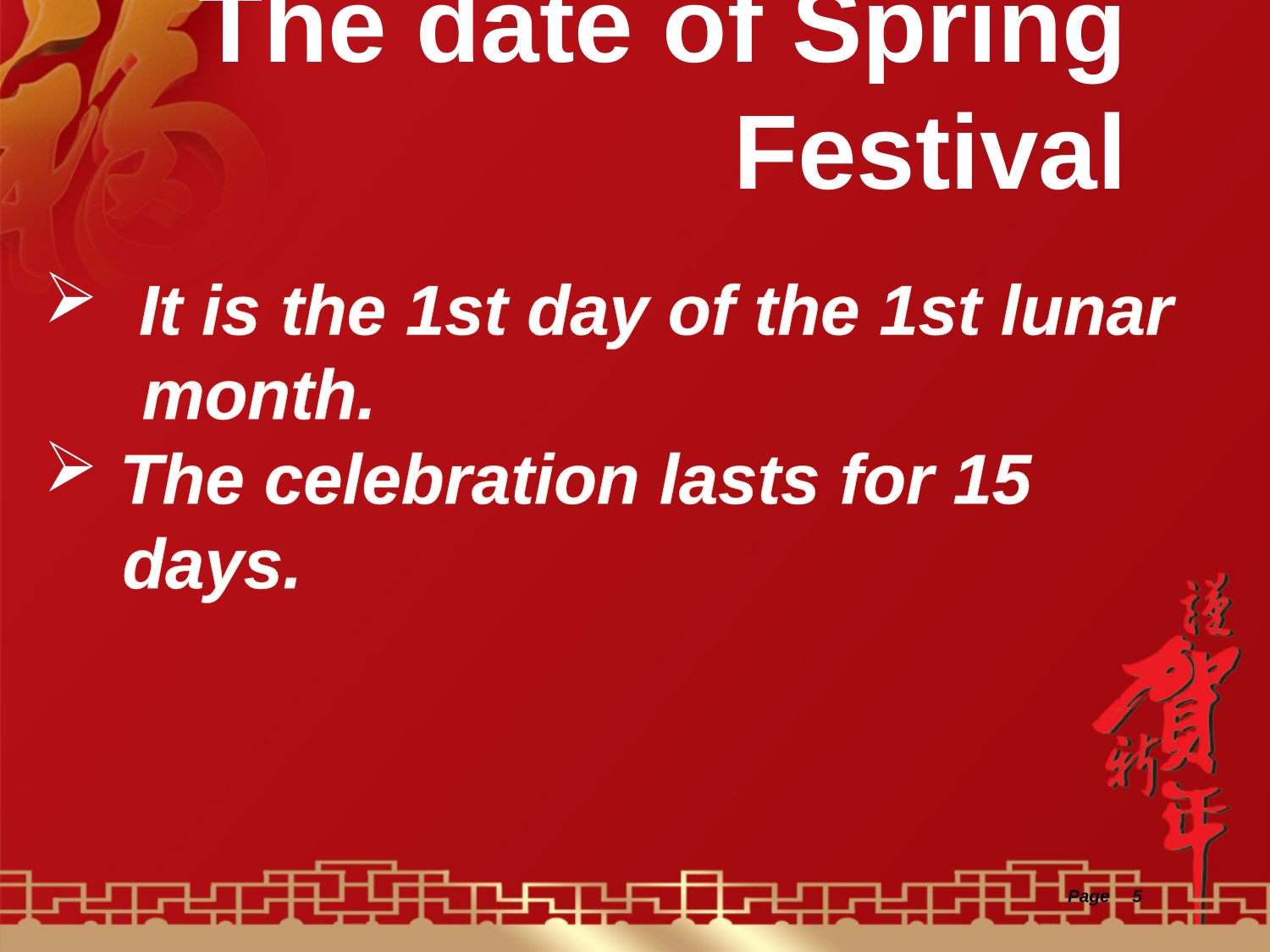

# The date of Spring Festival
  It is the 1st day of the 1st lunar
     month.
 The celebration lasts for 15
    days.